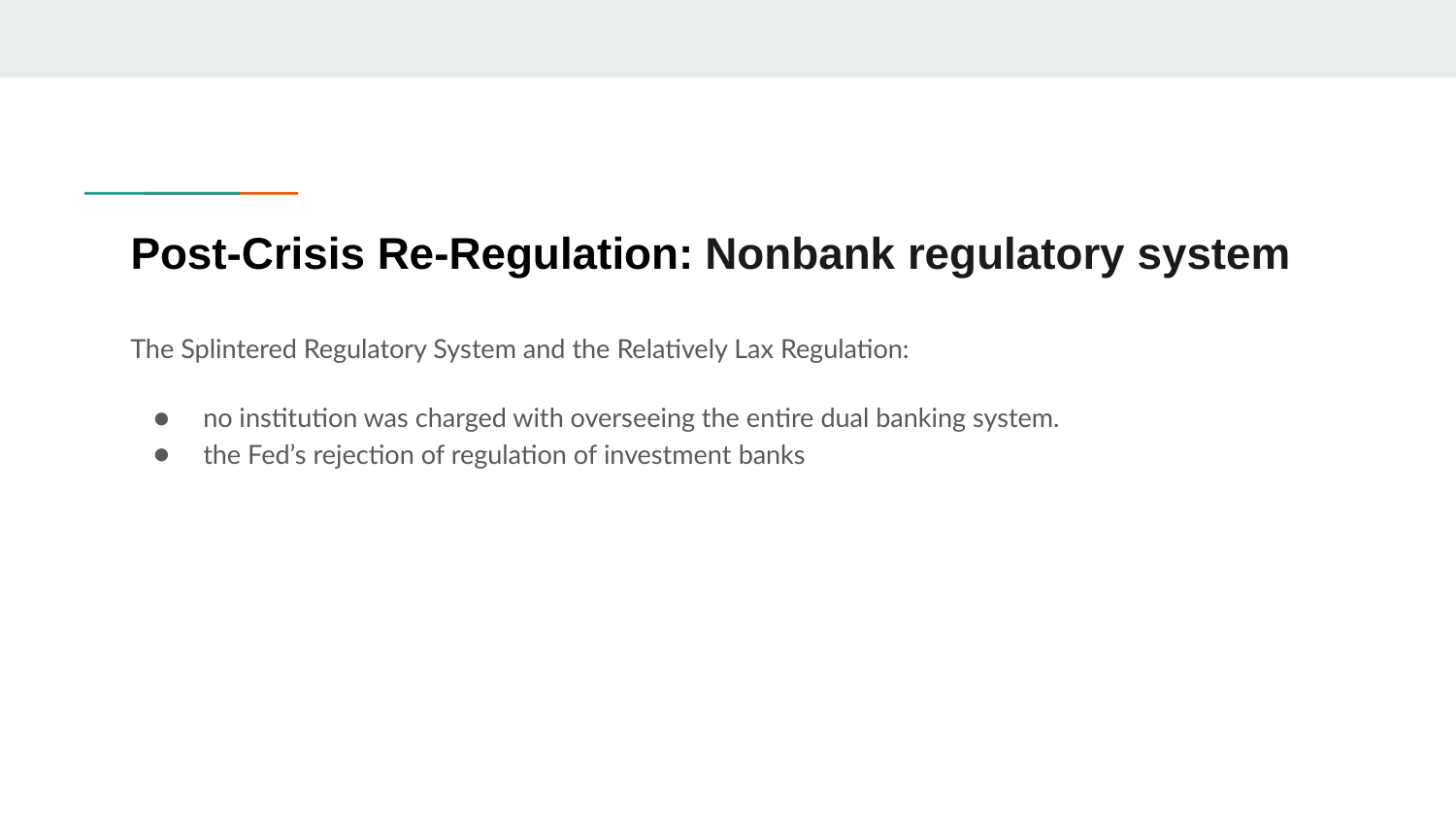

# Post-Crisis Re-Regulation: Nonbank regulatory system

The Splintered Regulatory System and the Relatively Lax Regulation:
no institution was charged with overseeing the entire dual banking system.
the Fed’s rejection of regulation of investment banks